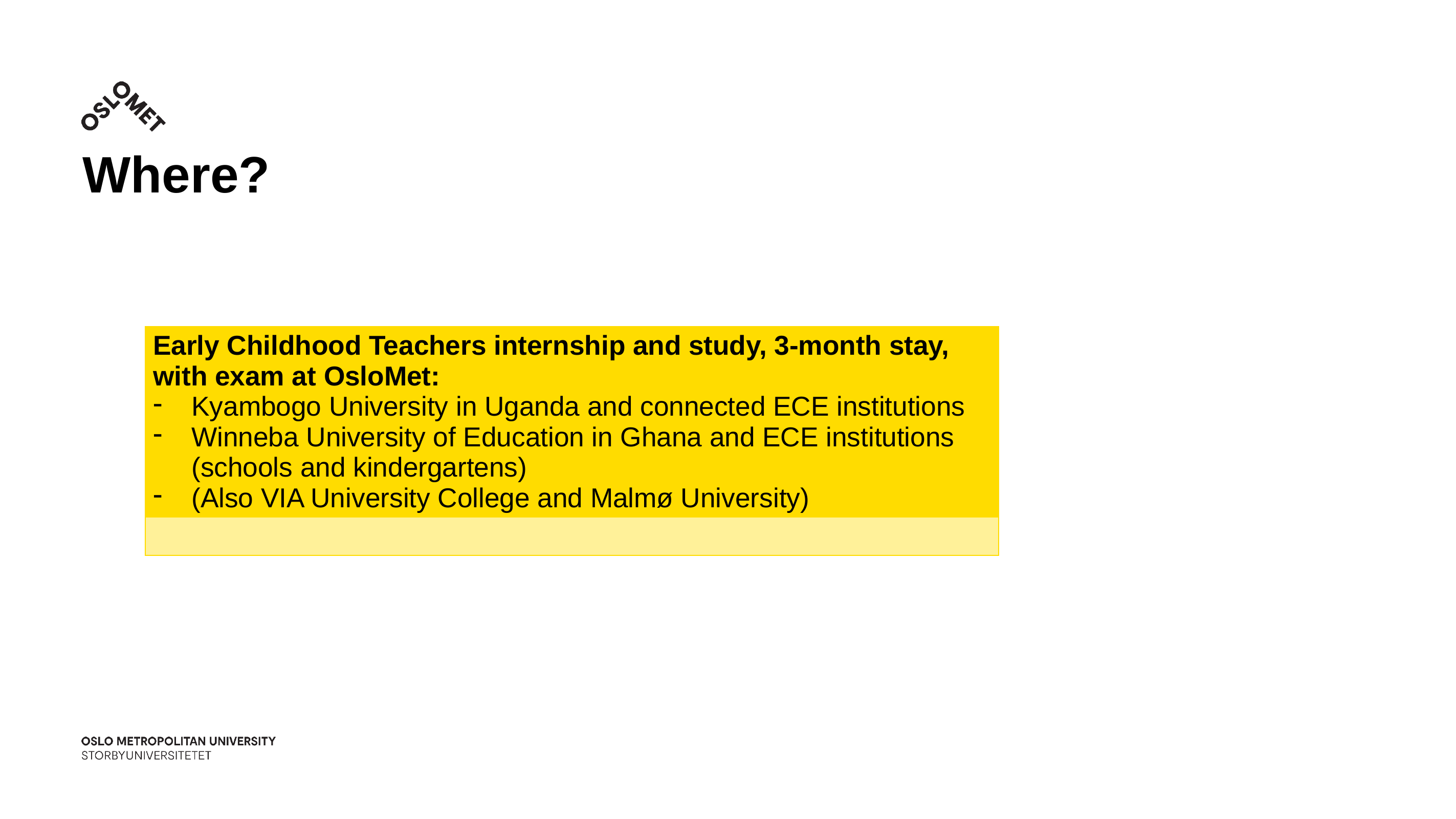

# Where?
| Early Childhood Teachers internship and study, 3-month stay, with exam at OsloMet: Kyambogo University in Uganda and connected ECE institutions Winneba University of Education in Ghana and ECE institutions (schools and kindergartens) (Also VIA University College and Malmø University) |
| --- |
|  |